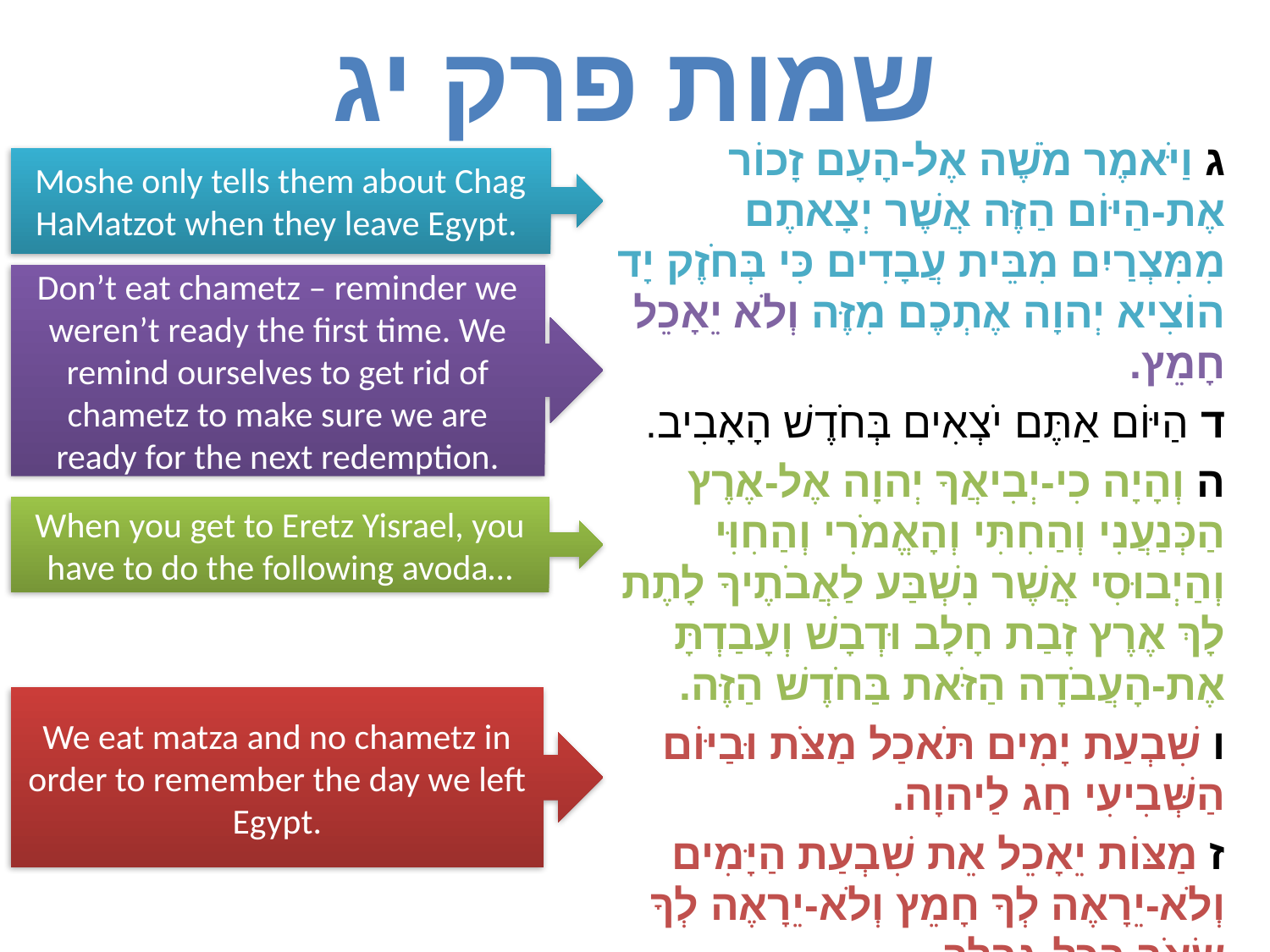

# שמות פרק יג
ג וַיֹּאמֶר מֹשֶׁה אֶל-הָעָם זָכוֹר אֶת-הַיּוֹם הַזֶּה אֲשֶׁר יְצָאתֶם מִמִּצְרַיִם מִבֵּית עֲבָדִים כִּי בְּחֹזֶק יָד הוֹצִיא יְהוָה אֶתְכֶם מִזֶּה וְלֹא יֵאָכֵל חָמֵץ.
ד הַיּוֹם אַתֶּם יֹצְאִים בְּחֹדֶשׁ הָאָבִיב.
ה וְהָיָה כִי-יְבִיאֲךָ יְהוָה אֶל-אֶרֶץ הַכְּנַעֲנִי וְהַחִתִּי וְהָאֱמֹרִי וְהַחִוִּי וְהַיְבוּסִי אֲשֶׁר נִשְׁבַּע לַאֲבֹתֶיךָ לָתֶת לָךְ אֶרֶץ זָבַת חָלָב וּדְבָשׁ וְעָבַדְתָּ אֶת-הָעֲבֹדָה הַזֹּאת בַּחֹדֶשׁ הַזֶּה.
ו שִׁבְעַת יָמִים תֹּאכַל מַצֹּת וּבַיּוֹם הַשְּׁבִיעִי חַג לַיהוָה.
ז מַצּוֹת יֵאָכֵל אֵת שִׁבְעַת הַיָּמִים וְלֹא-יֵרָאֶה לְךָ חָמֵץ וְלֹא-יֵרָאֶה לְךָ שְׂאֹר בְּכָל-גְּבֻלֶךָ.
Moshe only tells them about Chag HaMatzot when they leave Egypt.
Don’t eat chametz – reminder we weren’t ready the first time. We remind ourselves to get rid of chametz to make sure we are ready for the next redemption.
When you get to Eretz Yisrael, you have to do the following avoda…
We eat matza and no chametz in order to remember the day we left Egypt.